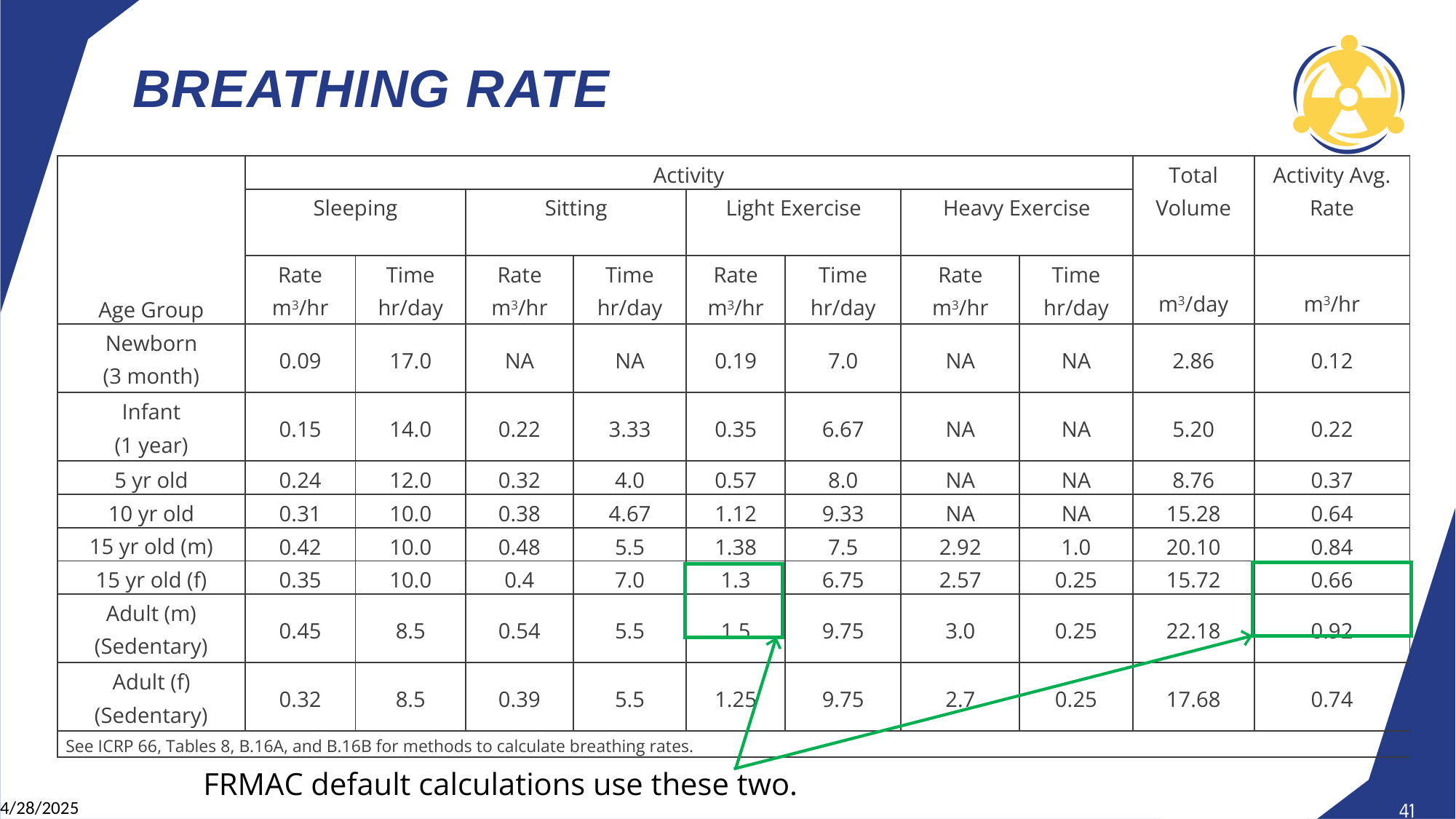

# Breathing Rate
| Age Group | Activity |  |  |  |  |  |  |  | Total Volume | Activity Avg. Rate |
| --- | --- | --- | --- | --- | --- | --- | --- | --- | --- | --- |
|  | Sleeping |  | Sitting |  | Light Exercise |  | Heavy Exercise |  |  |  |
|  | Rate m3/hr | Time hr/day | Rate m3/hr | Time hr/day | Rate m3/hr | Time hr/day | Rate m3/hr | Time hr/day | m3/day | m3/hr |
| Newborn (3 month) | 0.09 | 17.0 | NA | NA | 0.19 | 7.0 | NA | NA | 2.86 | 0.12 |
| Infant (1 year) | 0.15 | 14.0 | 0.22 | 3.33 | 0.35 | 6.67 | NA | NA | 5.20 | 0.22 |
| 5 yr old | 0.24 | 12.0 | 0.32 | 4.0 | 0.57 | 8.0 | NA | NA | 8.76 | 0.37 |
| 10 yr old | 0.31 | 10.0 | 0.38 | 4.67 | 1.12 | 9.33 | NA | NA | 15.28 | 0.64 |
| 15 yr old (m) | 0.42 | 10.0 | 0.48 | 5.5 | 1.38 | 7.5 | 2.92 | 1.0 | 20.10 | 0.84 |
| 15 yr old (f) | 0.35 | 10.0 | 0.4 | 7.0 | 1.3 | 6.75 | 2.57 | 0.25 | 15.72 | 0.66 |
| Adult (m) (Sedentary) | 0.45 | 8.5 | 0.54 | 5.5 | 1.5 | 9.75 | 3.0 | 0.25 | 22.18 | 0.92 |
| Adult (f) (Sedentary) | 0.32 | 8.5 | 0.39 | 5.5 | 1.25 | 9.75 | 2.7 | 0.25 | 17.68 | 0.74 |
| See ICRP 66, Tables 8, B.16A, and B.16B for methods to calculate breathing rates. |  |  |  |  |  |  |  |  |  |  |

FRMAC default calculations use these two.
4/28/2025
41